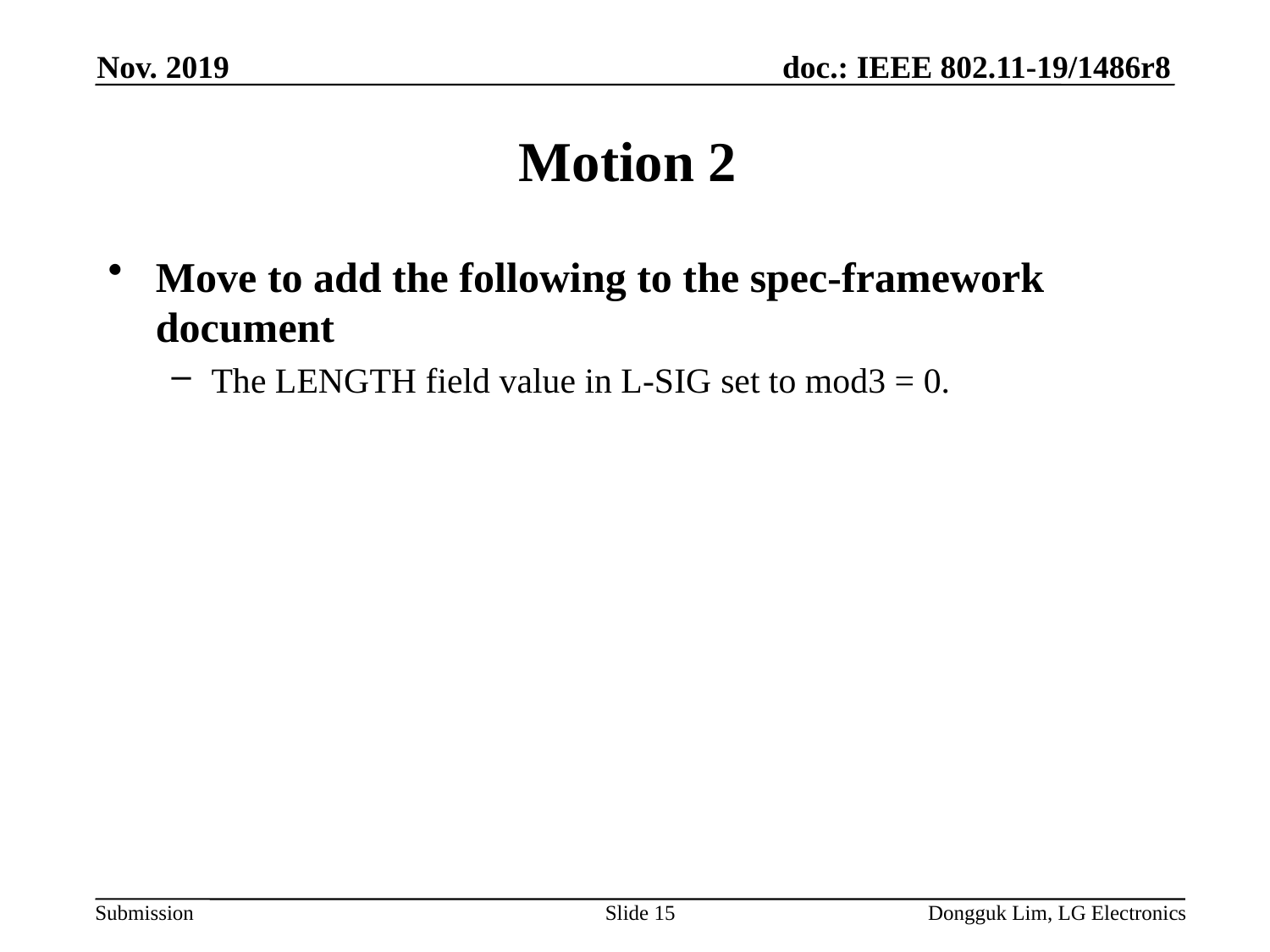

Nov. 2019
# Motion 2
Move to add the following to the spec-framework document
The LENGTH field value in L-SIG set to mod3 = 0.

Slide 15
Dongguk Lim, LG Electronics